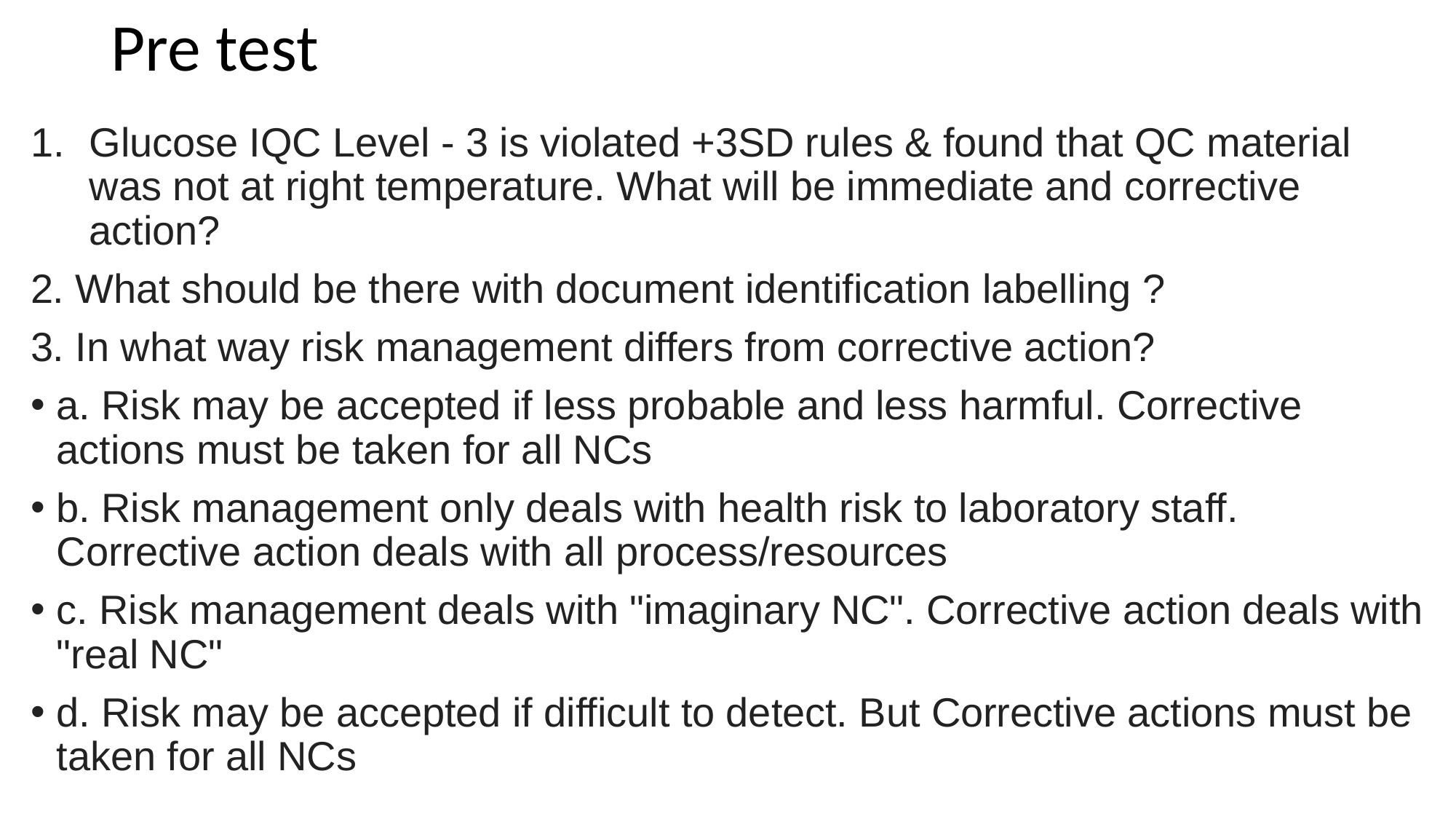

# Pre test
Glucose IQC Level - 3 is violated +3SD rules & found that QC material was not at right temperature. What will be immediate and corrective action?
2. What should be there with document identification labelling ?
3. In what way risk management differs from corrective action?
a. Risk may be accepted if less probable and less harmful. Corrective actions must be taken for all NCs
b. Risk management only deals with health risk to laboratory staff. Corrective action deals with all process/resources
c. Risk management deals with "imaginary NC". Corrective action deals with "real NC"
d. Risk may be accepted if difficult to detect. But Corrective actions must be taken for all NCs